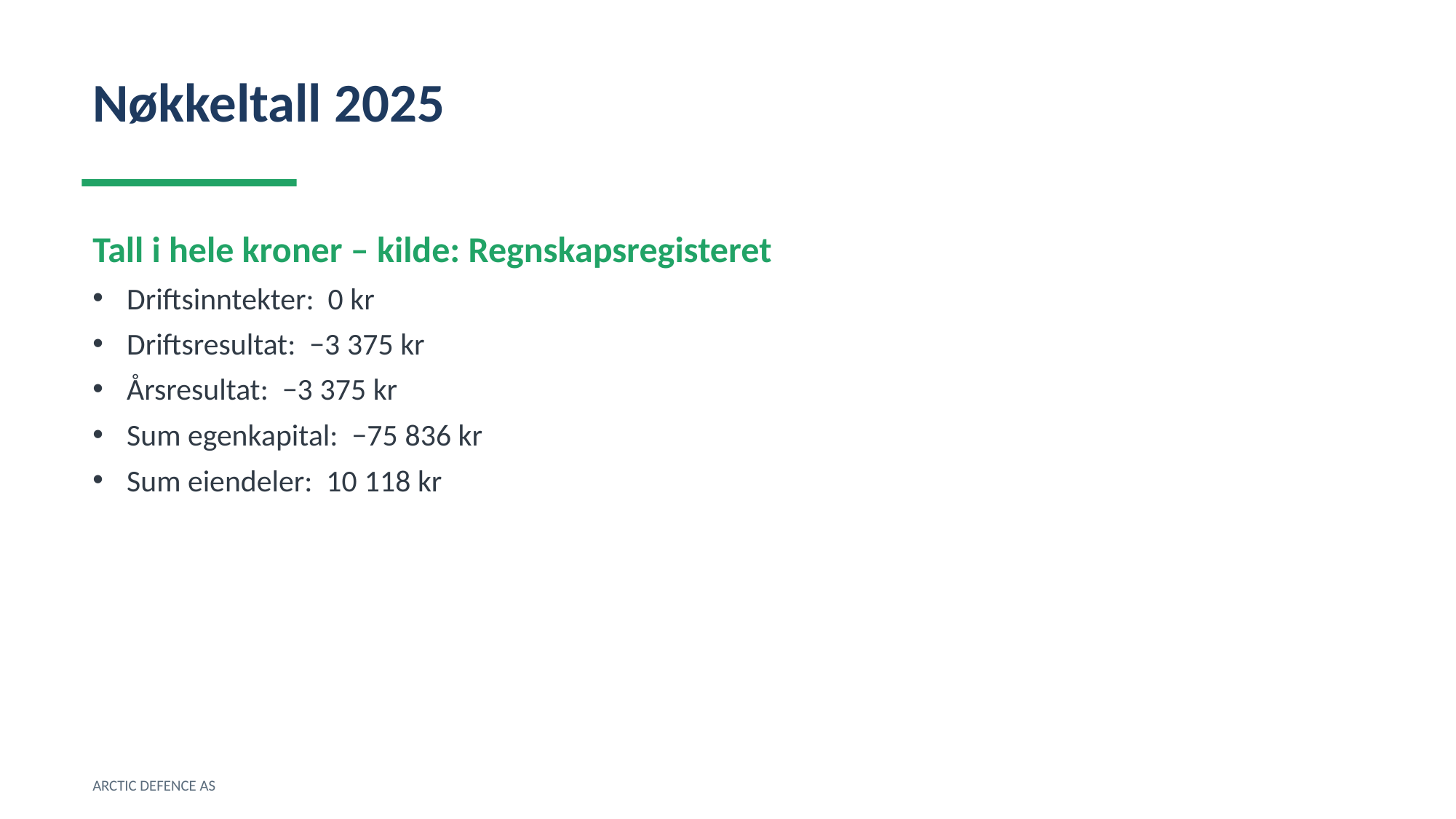

Nøkkeltall 2025

Tall i hele kroner – kilde: Regnskapsregisteret
Driftsinntekter:  0 kr
Driftsresultat:  −3 375 kr
Årsresultat:  −3 375 kr
Sum egenkapital:  −75 836 kr
Sum eiendeler:  10 118 kr
ARCTIC DEFENCE AS